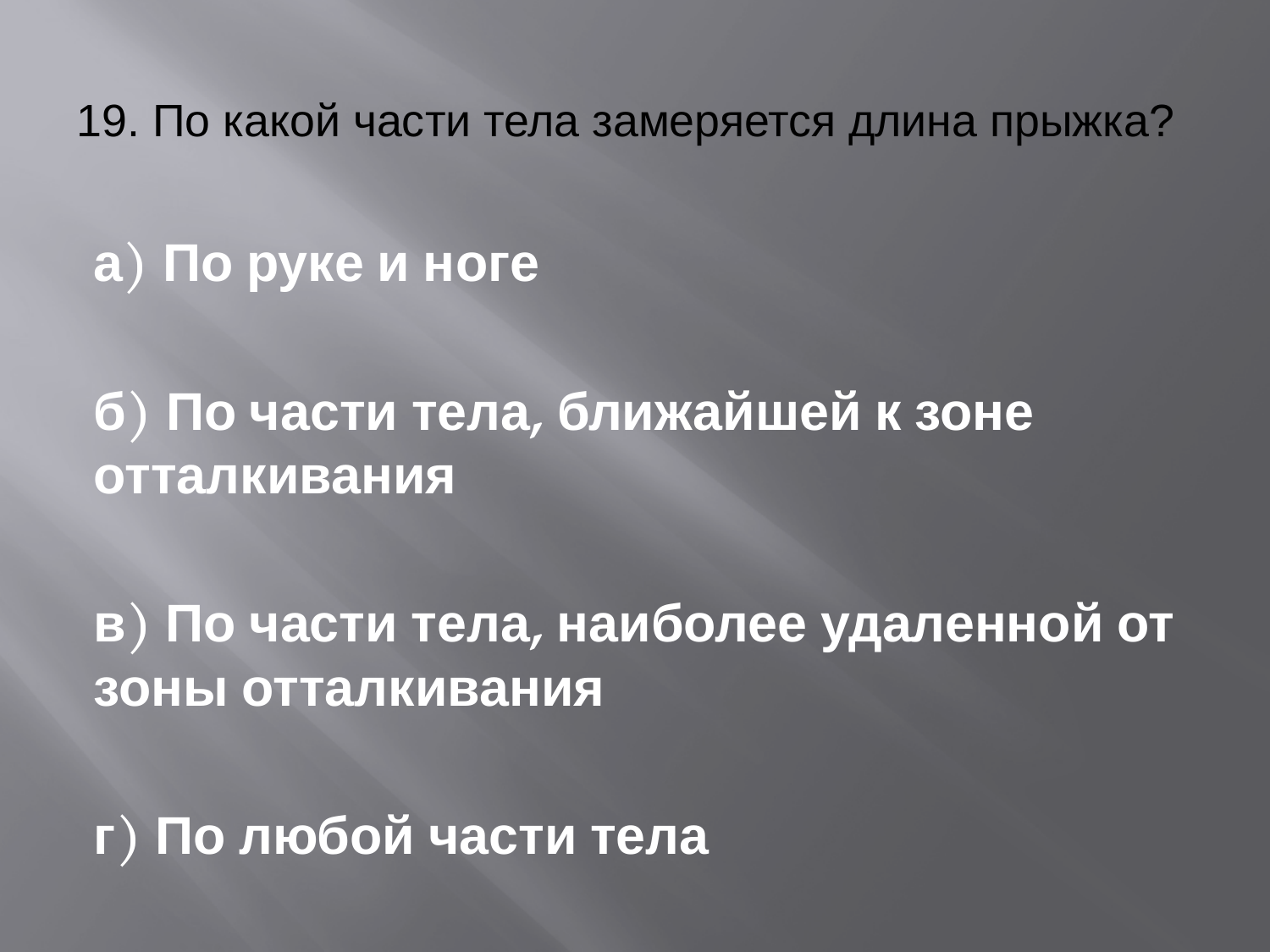

# 19. По какой части тела замеряется длина прыжка?
а) По руке и ноге

б) По части тела, ближайшей к зоне отталкивания

в) По части тела, наиболее удаленной от зоны отталкивания

г) По любой части тела